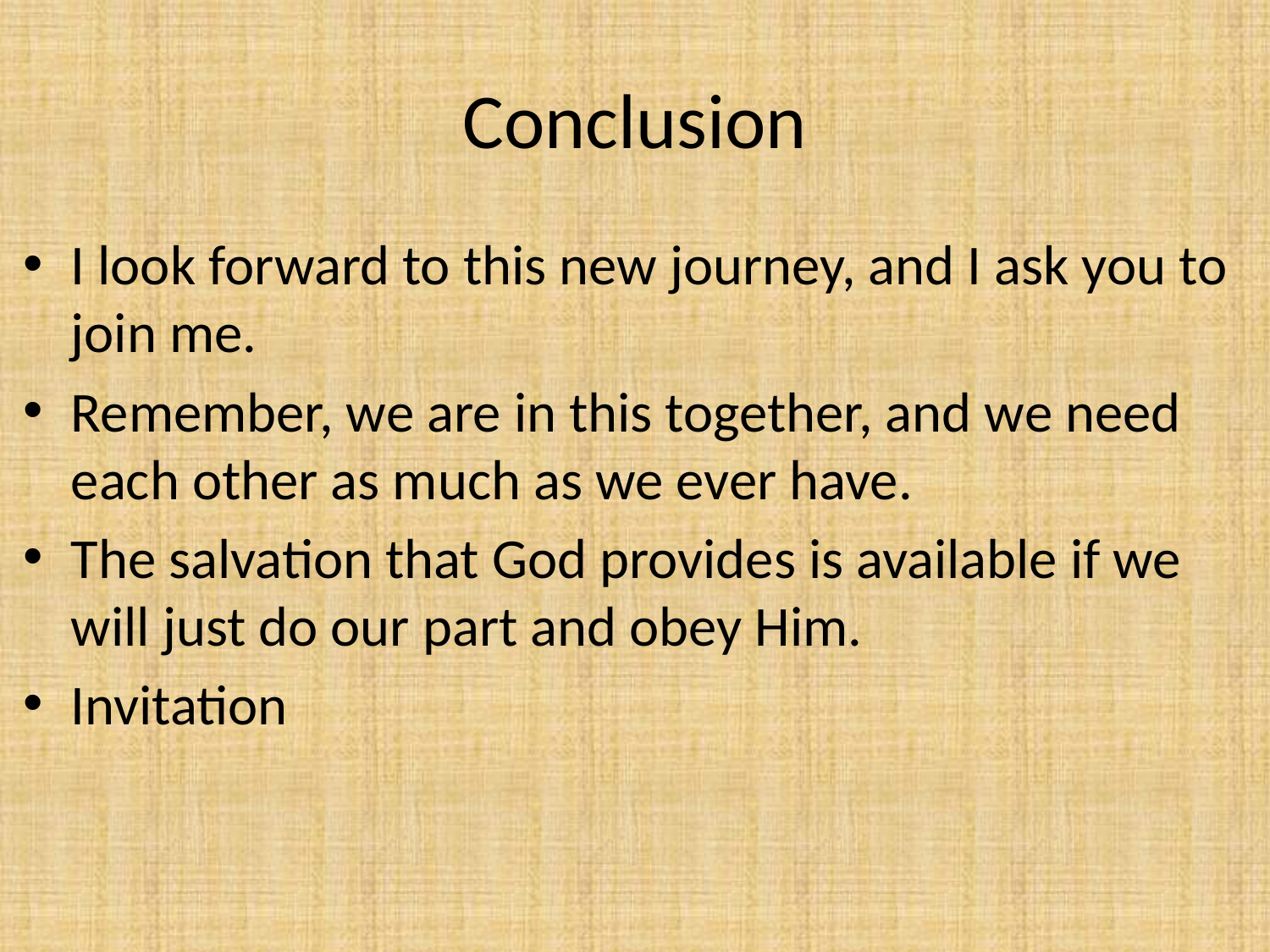

# Conclusion
I look forward to this new journey, and I ask you to join me.
Remember, we are in this together, and we need each other as much as we ever have.
The salvation that God provides is available if we will just do our part and obey Him.
Invitation